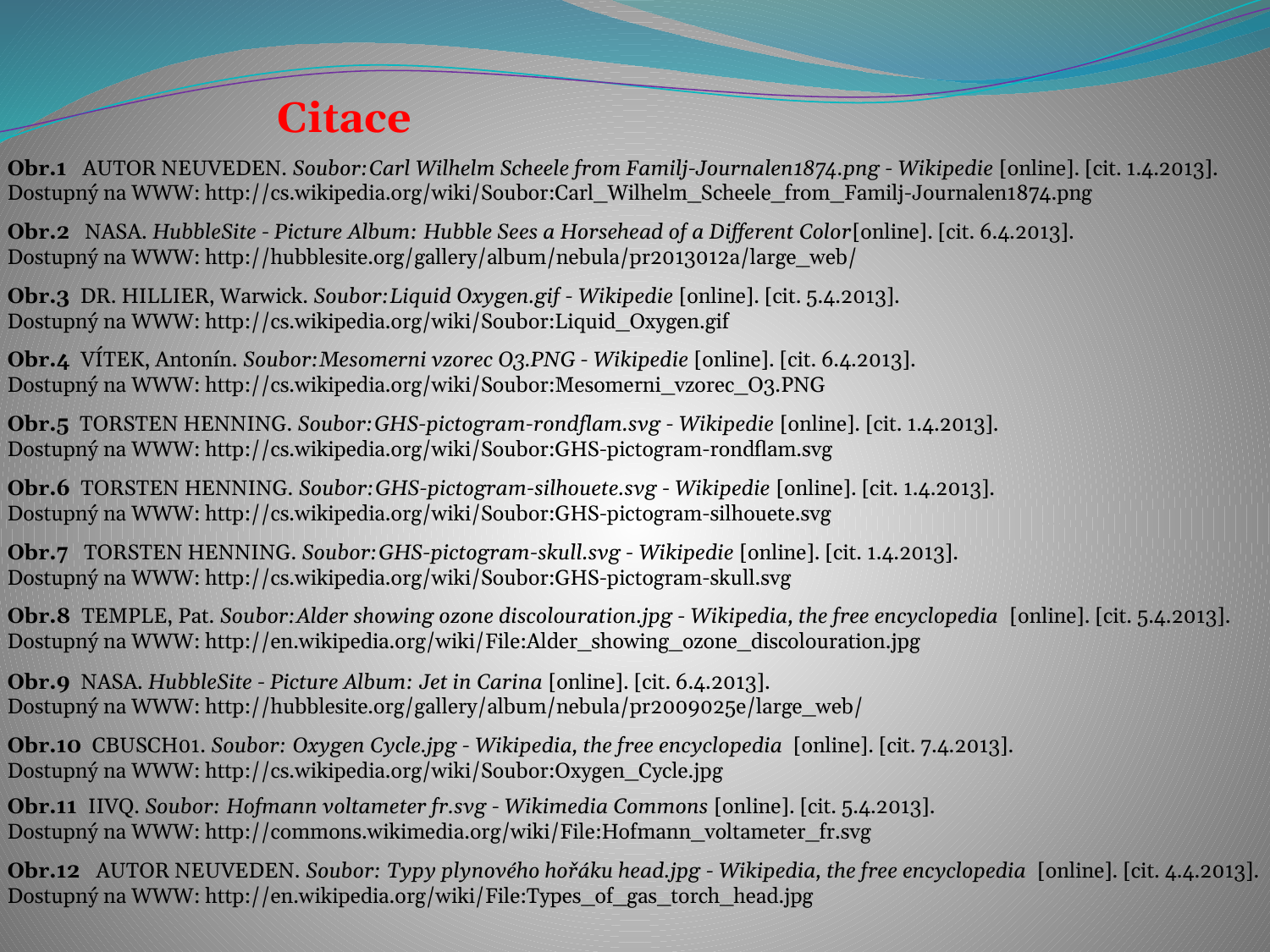

Citace
Obr.1   AUTOR NEUVEDEN. Soubor:Carl Wilhelm Scheele from Familj-Journalen1874.png - Wikipedie [online]. [cit. 1.4.2013]. Dostupný na WWW: http://cs.wikipedia.org/wiki/Soubor:Carl_Wilhelm_Scheele_from_Familj-Journalen1874.png
Obr.2   NASA. HubbleSite - Picture Album: Hubble Sees a Horsehead of a Different Color[online]. [cit. 6.4.2013]. Dostupný na WWW: http://hubblesite.org/gallery/album/nebula/pr2013012a/large_web/
Obr.3  DR. HILLIER, Warwick. Soubor:Liquid Oxygen.gif - Wikipedie [online]. [cit. 5.4.2013]. Dostupný na WWW: http://cs.wikipedia.org/wiki/Soubor:Liquid_Oxygen.gif
Obr.4  VÍTEK, Antonín. Soubor:Mesomerni vzorec O3.PNG - Wikipedie [online]. [cit. 6.4.2013]. Dostupný na WWW: http://cs.wikipedia.org/wiki/Soubor:Mesomerni_vzorec_O3.PNG
Obr.5  TORSTEN HENNING. Soubor:GHS-pictogram-rondflam.svg - Wikipedie [online]. [cit. 1.4.2013]. Dostupný na WWW: http://cs.wikipedia.org/wiki/Soubor:GHS-pictogram-rondflam.svg
Obr.6  TORSTEN HENNING. Soubor:GHS-pictogram-silhouete.svg - Wikipedie [online]. [cit. 1.4.2013]. Dostupný na WWW: http://cs.wikipedia.org/wiki/Soubor:GHS-pictogram-silhouete.svg
Obr.7   TORSTEN HENNING. Soubor:GHS-pictogram-skull.svg - Wikipedie [online]. [cit. 1.4.2013]. Dostupný na WWW: http://cs.wikipedia.org/wiki/Soubor:GHS-pictogram-skull.svg
Obr.8  TEMPLE, Pat. Soubor:Alder showing ozone discolouration.jpg - Wikipedia, the free encyclopedia  [online]. [cit. 5.4.2013]. Dostupný na WWW: http://en.wikipedia.org/wiki/File:Alder_showing_ozone_discolouration.jpg
Obr.9  NASA. HubbleSite - Picture Album: Jet in Carina [online]. [cit. 6.4.2013].
Dostupný na WWW: http://hubblesite.org/gallery/album/nebula/pr2009025e/large_web/
Obr.10  CBUSCH01. Soubor: Oxygen Cycle.jpg - Wikipedia, the free encyclopedia  [online]. [cit. 7.4.2013]. Dostupný na WWW: http://cs.wikipedia.org/wiki/Soubor:Oxygen_Cycle.jpg
Obr.11  IIVQ. Soubor: Hofmann voltameter fr.svg - Wikimedia Commons [online]. [cit. 5.4.2013]. Dostupný na WWW: http://commons.wikimedia.org/wiki/File:Hofmann_voltameter_fr.svg
Obr.12   AUTOR NEUVEDEN. Soubor: Typy plynového hořáku head.jpg - Wikipedia, the free encyclopedia  [online]. [cit. 4.4.2013]. Dostupný na WWW: http://en.wikipedia.org/wiki/File:Types_of_gas_torch_head.jpg